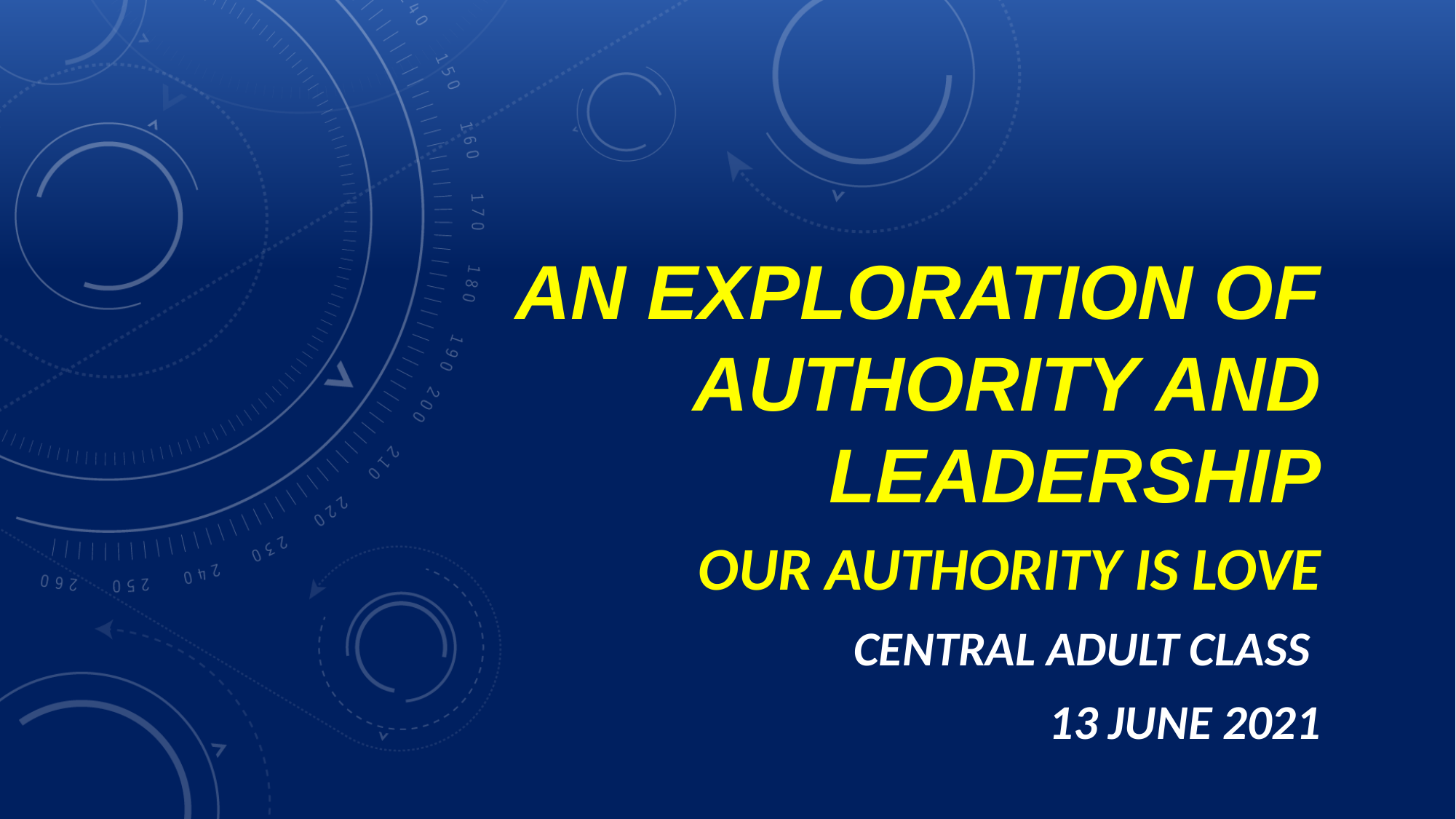

# An Exploration of Authority and Leadership
Our Authority is LOVE
Central Adult Class
13 June 2021